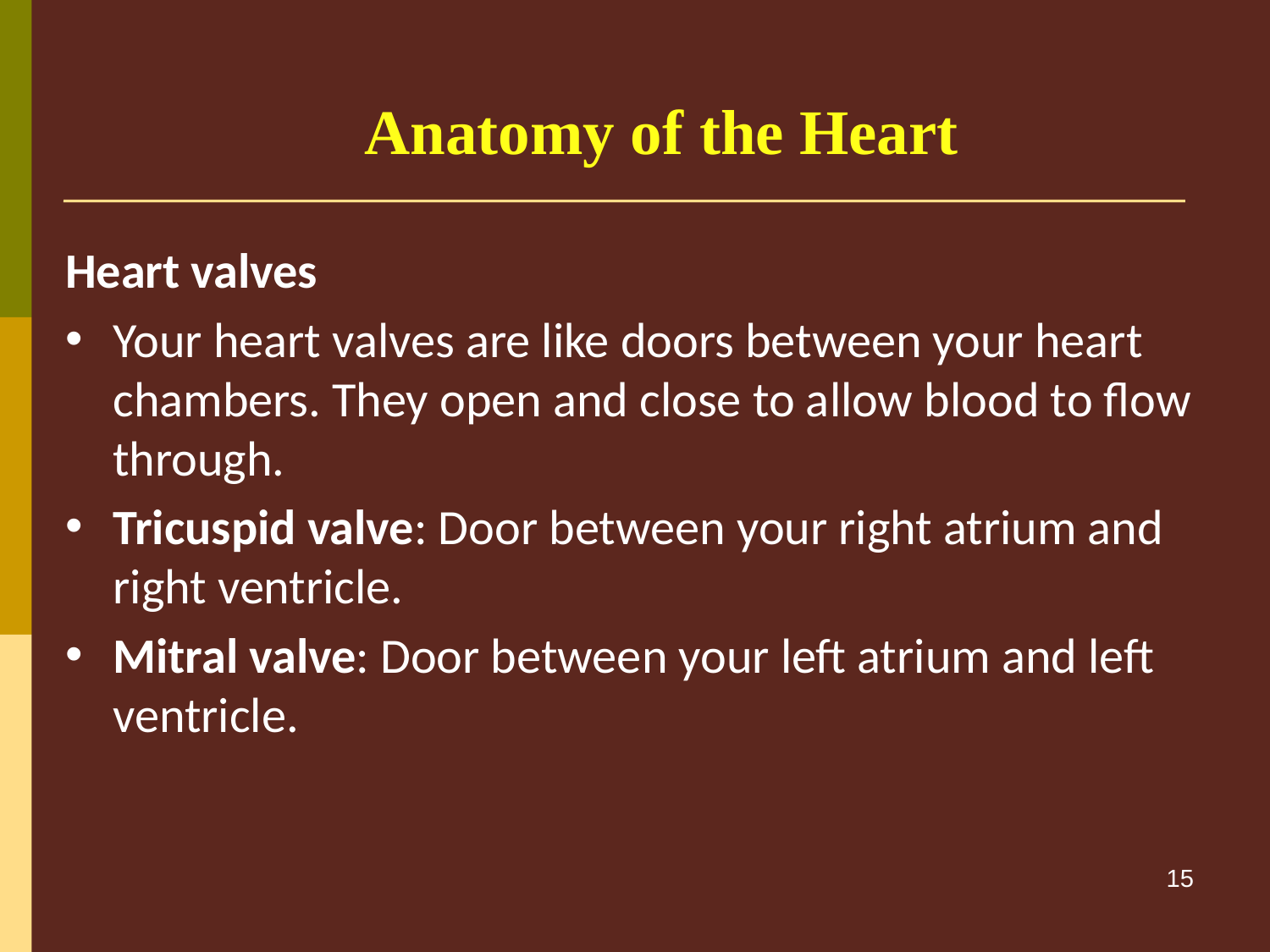

Anatomy of the Heart
Heart valves
Your heart valves are like doors between your heart chambers. They open and close to allow blood to flow through.
Tricuspid valve: Door between your right atrium and right ventricle.
Mitral valve: Door between your left atrium and left ventricle.
15